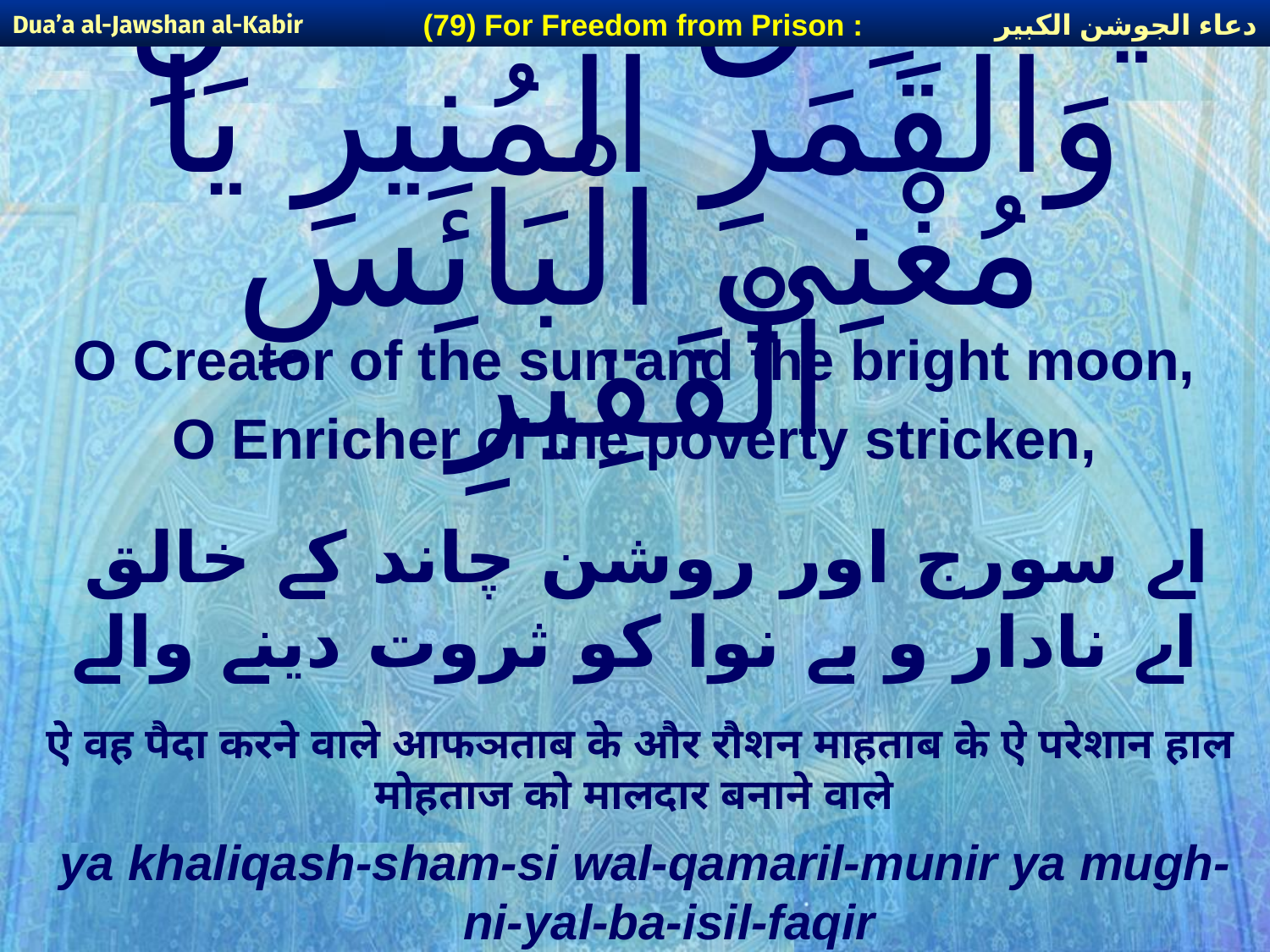

دعاء الجوشن الكبير
(79) For Freedom from Prison :
Dua’a al-Jawshan al-Kabir
# يَا خَاِلقَ الشَّمْسِ وَالْقَمَرِ الْمُنِيرِ يَا مُغْنِي الْبَائِسِ الْفَقِيرِ
O Creator of the sun and the bright moon,
O Enricher of the poverty stricken,
اے سورج اور روشن چاند کے خالق  اے نادار و بے نوا کو ثروت دینے والے
ऐ वह पैदा करने वाले आफञताब के और रौशन माहताब के ऐ परेशान हाल मोहताज को मालदार बनाने वाले
ya khaliqash-sham-si wal-qamaril-munir ya mugh-ni-yal-ba-isil-faqir